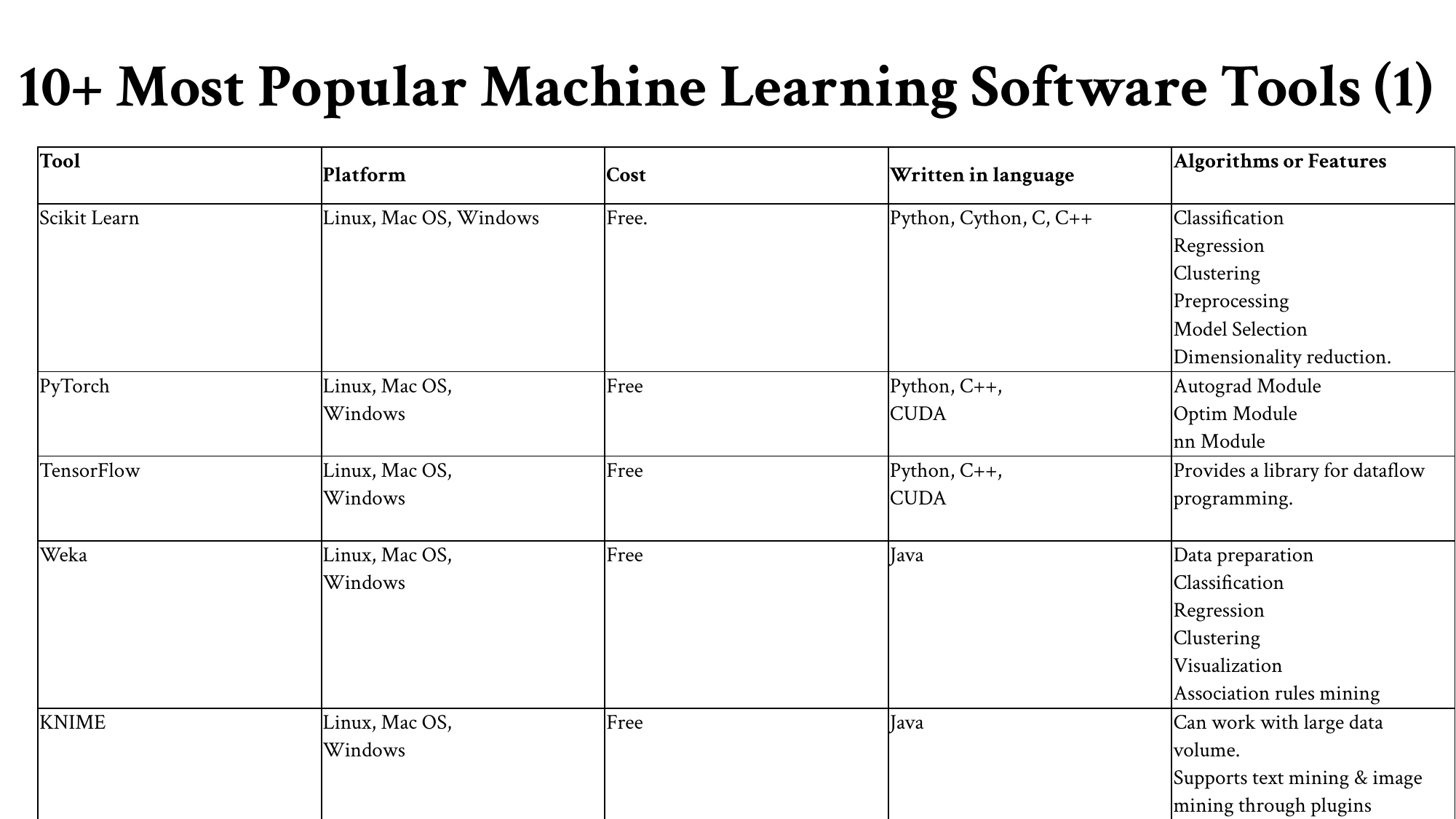

# 10+ Most Popular Machine Learning Software Tools (1)
| Tool | Platform | Cost | Written in language | Algorithms or Features |
| --- | --- | --- | --- | --- |
| Scikit Learn | Linux, Mac OS, Windows | Free. | Python, Cython, C, C++ | Classification Regression Clustering Preprocessing Model Selection Dimensionality reduction. |
| PyTorch | Linux, Mac OS, Windows | Free | Python, C++, CUDA | Autograd Module Optim Module nn Module |
| TensorFlow | Linux, Mac OS, Windows | Free | Python, C++, CUDA | Provides a library for dataflow programming. |
| Weka | Linux, Mac OS, Windows | Free | Java | Data preparation Classification Regression Clustering Visualization Association rules mining |
| KNIME | Linux, Mac OS, Windows | Free | Java | Can work with large data volume. Supports text mining & image mining through plugins |